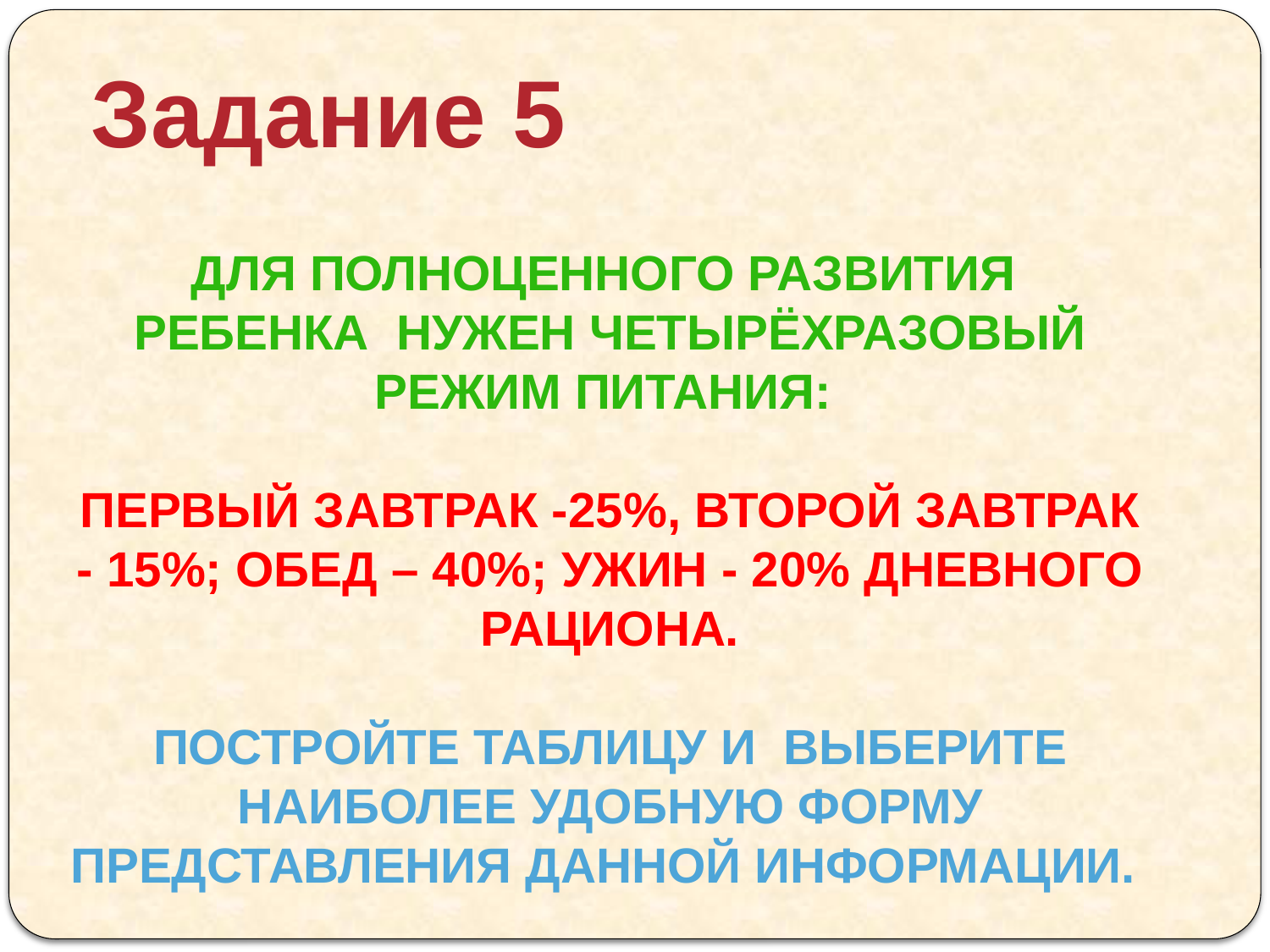

Задание 5

для полноценного развития  ребенка  нужен четырёхразовый режим питания:

первый завтрак -25%, второй завтрак - 15%; обед – 40%; ужин - 20% дневного рациона.

Постройте таблицу и  выберите наиболее удобную форму представления данной информации.